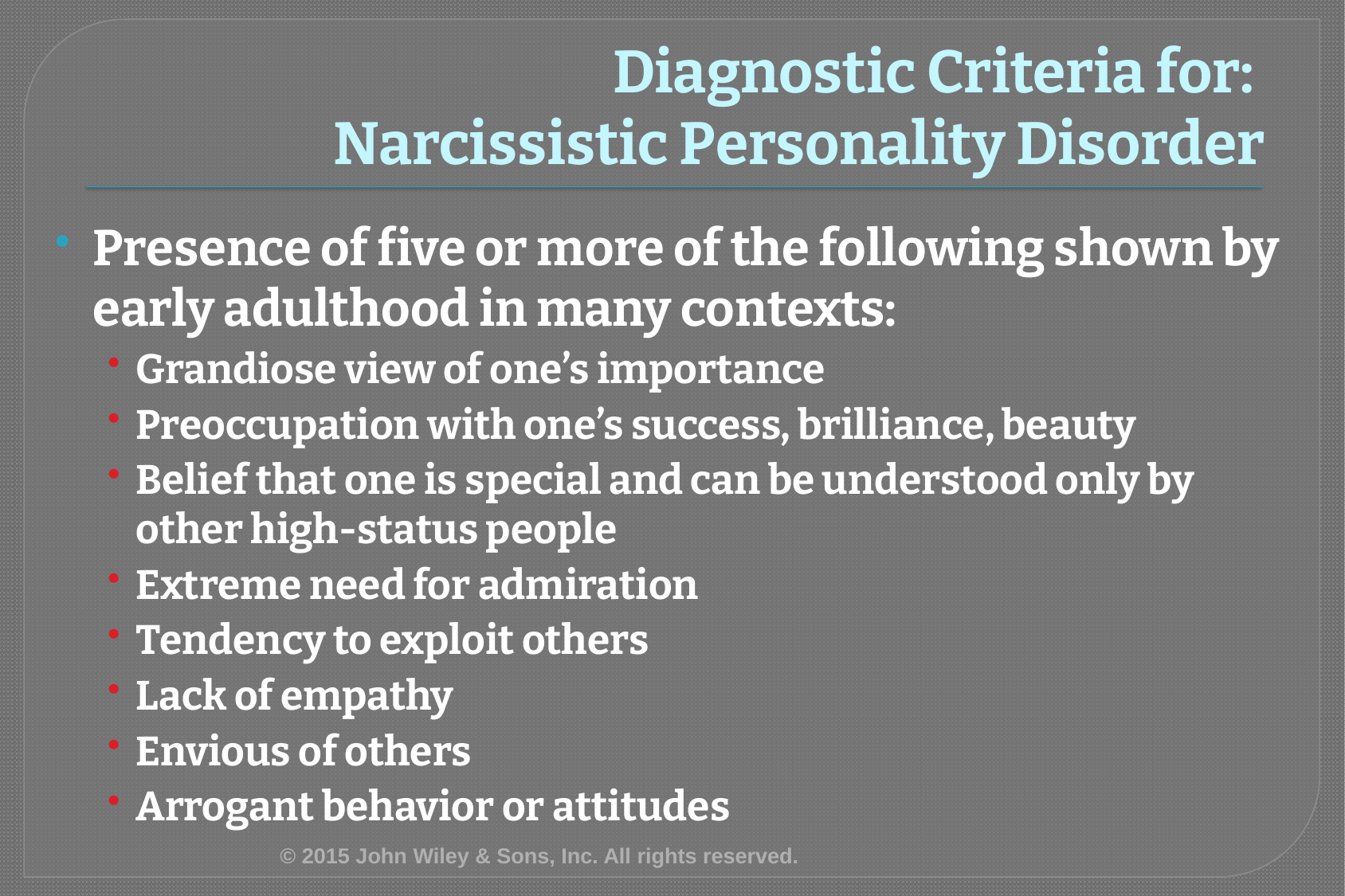

# Diagnostic Criteria for: Narcissistic Personality Disorder
Presence of five or more of the following shown by early adulthood in many contexts:
Grandiose view of one’s importance
Preoccupation with one’s success, brilliance, beauty
Belief that one is special and can be understood only by other high-status people
Extreme need for admiration
Tendency to exploit others
Lack of empathy
Envious of others
Arrogant behavior or attitudes
© 2015 John Wiley & Sons, Inc. All rights reserved.